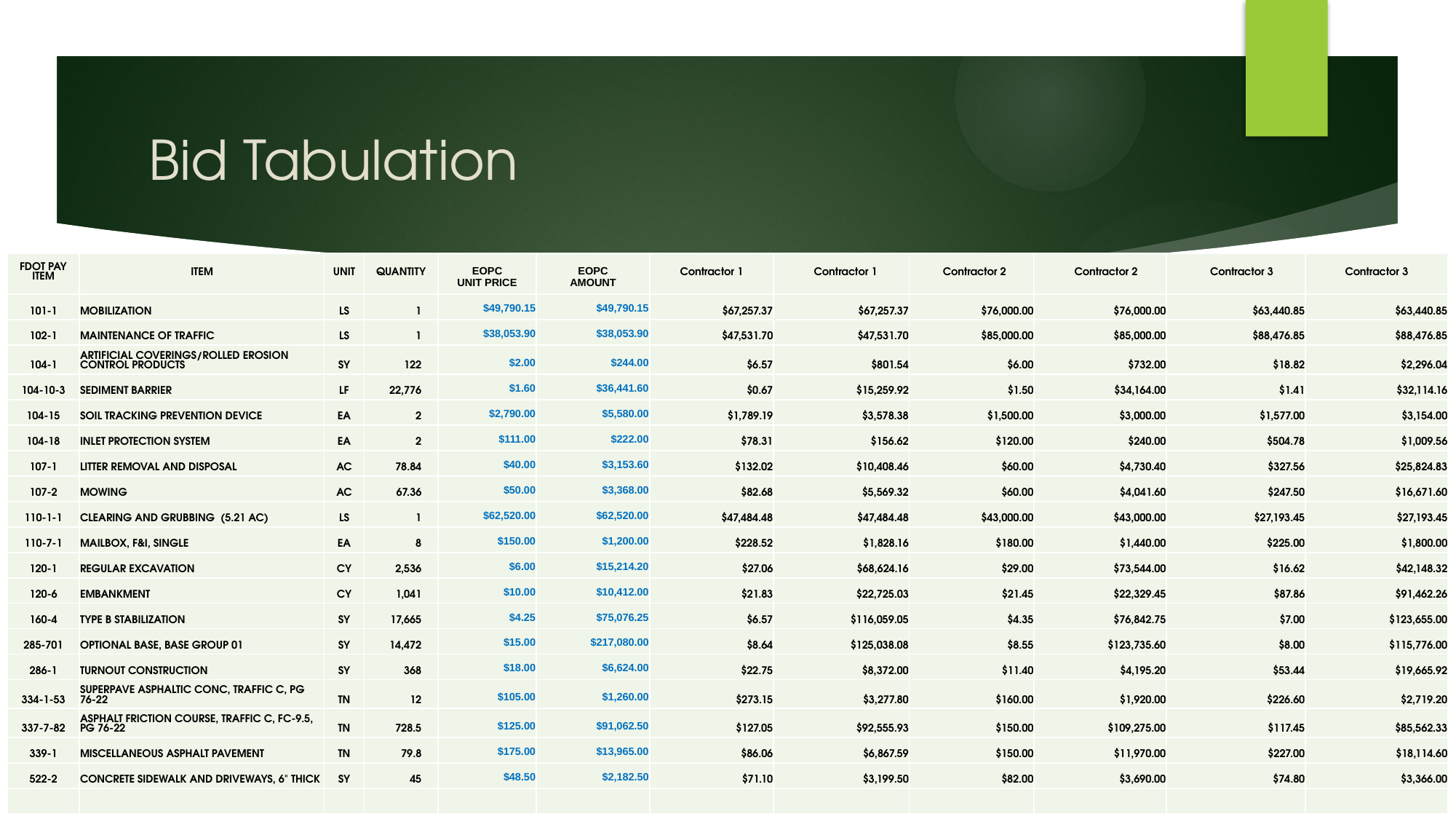

# Bid Tabulation
| FDOT PAY ITEM | ITEM | UNIT | QUANTITY | EOPC UNIT PRICE | EOPC AMOUNT | Contractor 1 | Contractor 1 | Contractor 2 | Contractor 2 | Contractor 3 | Contractor 3 |
| --- | --- | --- | --- | --- | --- | --- | --- | --- | --- | --- | --- |
| 101-1 | MOBILIZATION | LS | 1 | $49,790.15 | $49,790.15 | $67,257.37 | $67,257.37 | $76,000.00 | $76,000.00 | $63,440.85 | $63,440.85 |
| 102-1 | MAINTENANCE OF TRAFFIC | LS | 1 | $38,053.90 | $38,053.90 | $47,531.70 | $47,531.70 | $85,000.00 | $85,000.00 | $88,476.85 | $88,476.85 |
| 104-1 | ARTIFICIAL COVERINGS/ROLLED EROSION CONTROL PRODUCTS | SY | 122 | $2.00 | $244.00 | $6.57 | $801.54 | $6.00 | $732.00 | $18.82 | $2,296.04 |
| 104-10-3 | SEDIMENT BARRIER | LF | 22,776 | $1.60 | $36,441.60 | $0.67 | $15,259.92 | $1.50 | $34,164.00 | $1.41 | $32,114.16 |
| 104-15 | SOIL TRACKING PREVENTION DEVICE | EA | 2 | $2,790.00 | $5,580.00 | $1,789.19 | $3,578.38 | $1,500.00 | $3,000.00 | $1,577.00 | $3,154.00 |
| 104-18 | INLET PROTECTION SYSTEM | EA | 2 | $111.00 | $222.00 | $78.31 | $156.62 | $120.00 | $240.00 | $504.78 | $1,009.56 |
| 107-1 | LITTER REMOVAL AND DISPOSAL | AC | 78.84 | $40.00 | $3,153.60 | $132.02 | $10,408.46 | $60.00 | $4,730.40 | $327.56 | $25,824.83 |
| 107-2 | MOWING | AC | 67.36 | $50.00 | $3,368.00 | $82.68 | $5,569.32 | $60.00 | $4,041.60 | $247.50 | $16,671.60 |
| 110-1-1 | CLEARING AND GRUBBING (5.21 AC) | LS | 1 | $62,520.00 | $62,520.00 | $47,484.48 | $47,484.48 | $43,000.00 | $43,000.00 | $27,193.45 | $27,193.45 |
| 110-7-1 | MAILBOX, F&I, SINGLE | EA | 8 | $150.00 | $1,200.00 | $228.52 | $1,828.16 | $180.00 | $1,440.00 | $225.00 | $1,800.00 |
| 120-1 | REGULAR EXCAVATION | CY | 2,536 | $6.00 | $15,214.20 | $27.06 | $68,624.16 | $29.00 | $73,544.00 | $16.62 | $42,148.32 |
| 120-6 | EMBANKMENT | CY | 1,041 | $10.00 | $10,412.00 | $21.83 | $22,725.03 | $21.45 | $22,329.45 | $87.86 | $91,462.26 |
| 160-4 | TYPE B STABILIZATION | SY | 17,665 | $4.25 | $75,076.25 | $6.57 | $116,059.05 | $4.35 | $76,842.75 | $7.00 | $123,655.00 |
| 285-701 | OPTIONAL BASE, BASE GROUP 01 | SY | 14,472 | $15.00 | $217,080.00 | $8.64 | $125,038.08 | $8.55 | $123,735.60 | $8.00 | $115,776.00 |
| 286-1 | TURNOUT CONSTRUCTION | SY | 368 | $18.00 | $6,624.00 | $22.75 | $8,372.00 | $11.40 | $4,195.20 | $53.44 | $19,665.92 |
| 334-1-53 | SUPERPAVE ASPHALTIC CONC, TRAFFIC C, PG 76-22 | TN | 12 | $105.00 | $1,260.00 | $273.15 | $3,277.80 | $160.00 | $1,920.00 | $226.60 | $2,719.20 |
| 337-7-82 | ASPHALT FRICTION COURSE, TRAFFIC C, FC-9.5, PG 76-22 | TN | 728.5 | $125.00 | $91,062.50 | $127.05 | $92,555.93 | $150.00 | $109,275.00 | $117.45 | $85,562.33 |
| 339-1 | MISCELLANEOUS ASPHALT PAVEMENT | TN | 79.8 | $175.00 | $13,965.00 | $86.06 | $6,867.59 | $150.00 | $11,970.00 | $227.00 | $18,114.60 |
| 522-2 | CONCRETE SIDEWALK AND DRIVEWAYS, 6" THICK | SY | 45 | $48.50 | $2,182.50 | $71.10 | $3,199.50 | $82.00 | $3,690.00 | $74.80 | $3,366.00 |
|  |  |  |  |  |  |  |  |  |  |  |  |